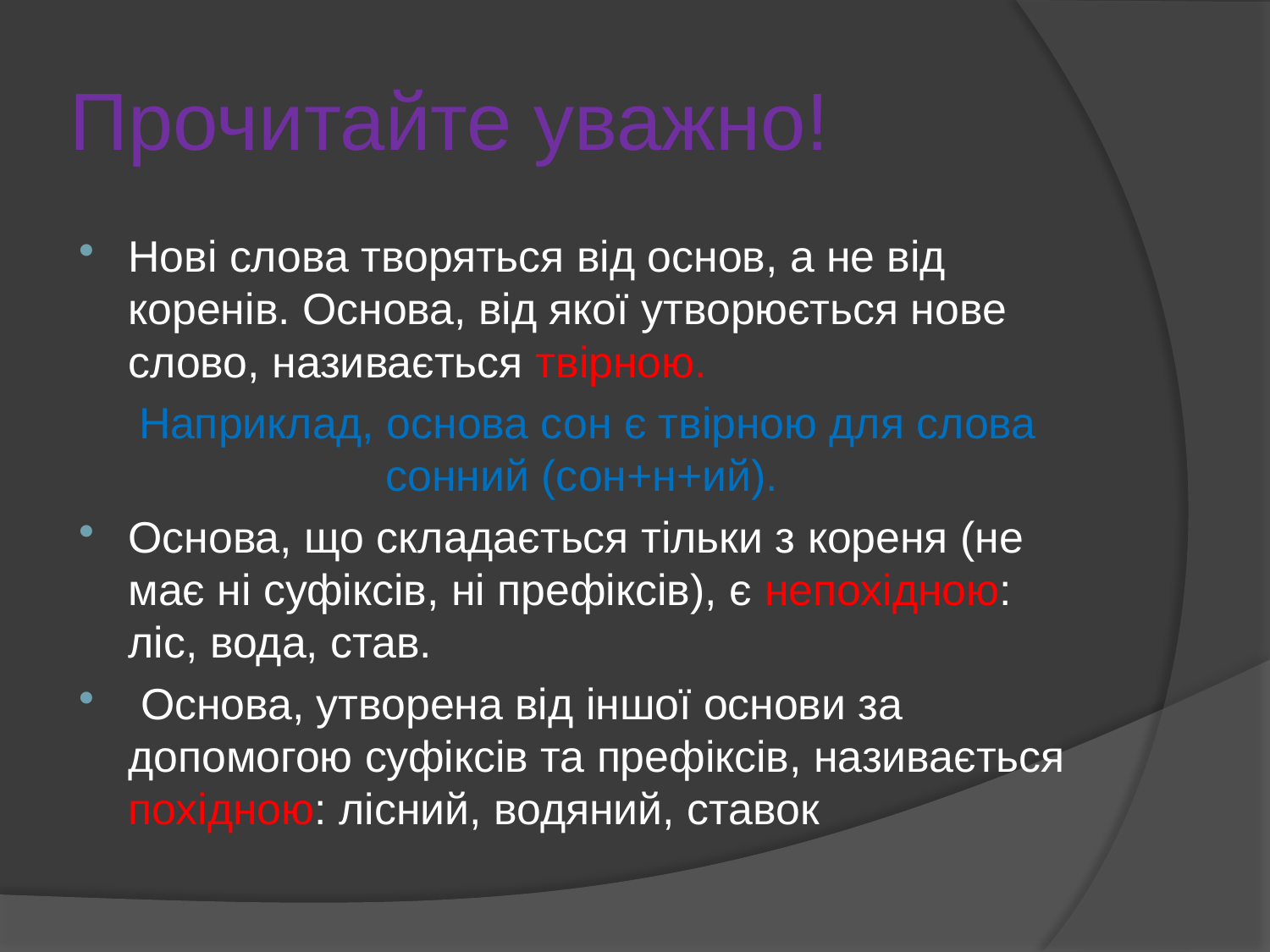

# Прочитайте уважно!
Нові слова творяться від основ, а не від коренів. Основа, від якої утворюється нове слово, називається твірною.
 Наприклад, основа сон є твірною для слова сонний (сон+н+ий).
Основа, що складається тільки з кореня (не має ні суфіксів, ні префіксів), є непохідною: ліс, вода, став.
 Основа, утворена від іншої основи за допомогою суфіксів та префіксів, називається похідною: лісний, водяний, ставок